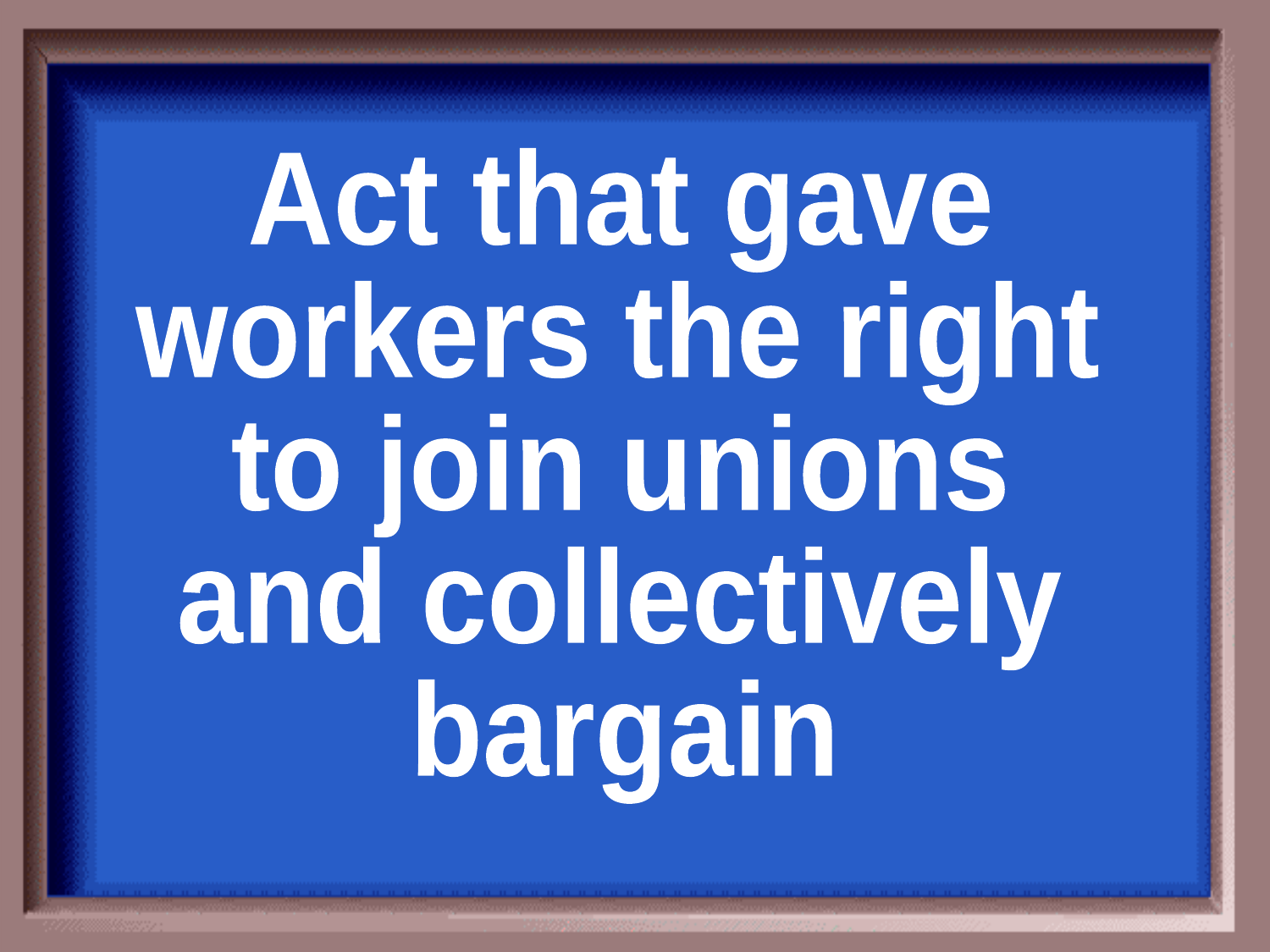

Act that gave
workers the right
to join unions
and collectively
bargain